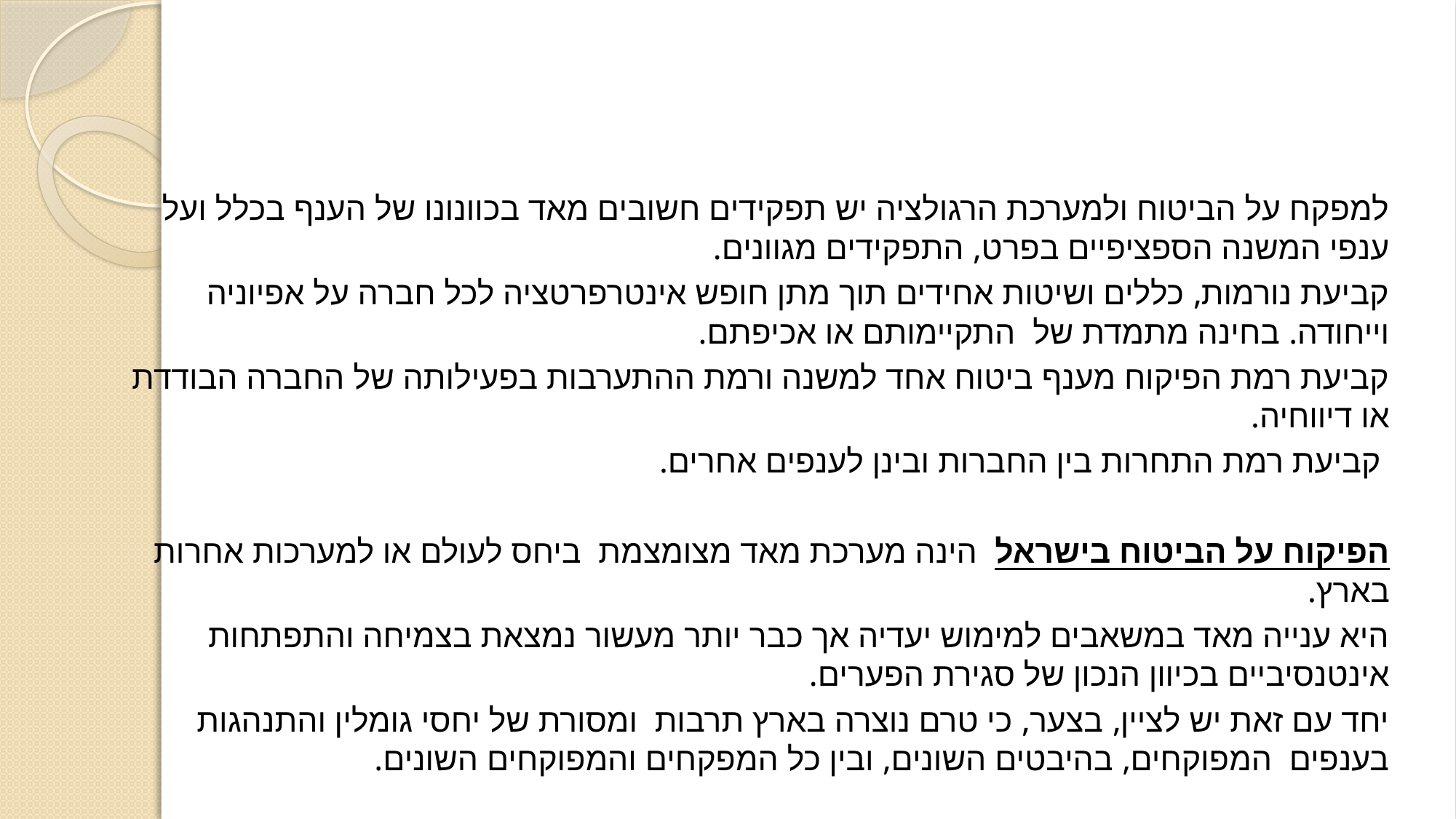

#
למפקח על הביטוח ולמערכת הרגולציה יש תפקידים חשובים מאד בכוונונו של הענף בכלל ועל ענפי המשנה הספציפיים בפרט, התפקידים מגוונים.
קביעת נורמות, כללים ושיטות אחידים תוך מתן חופש אינטרפרטציה לכל חברה על אפיוניה וייחודה. בחינה מתמדת של  התקיימותם או אכיפתם.
קביעת רמת הפיקוח מענף ביטוח אחד למשנה ורמת ההתערבות בפעילותה של החברה הבודדת או דיווחיה.
 קביעת רמת התחרות בין החברות ובינן לענפים אחרים.

הפיקוח על הביטוח בישראל  הינה מערכת מאד מצומצמת  ביחס לעולם או למערכות אחרות בארץ.
היא ענייה מאד במשאבים למימוש יעדיה אך כבר יותר מעשור נמצאת בצמיחה והתפתחות אינטנסיביים בכיוון הנכון של סגירת הפערים.
יחד עם זאת יש לציין, בצער, כי טרם נוצרה בארץ תרבות  ומסורת של יחסי גומלין והתנהגות בענפים  המפוקחים, בהיבטים השונים, ובין כל המפקחים והמפוקחים השונים.